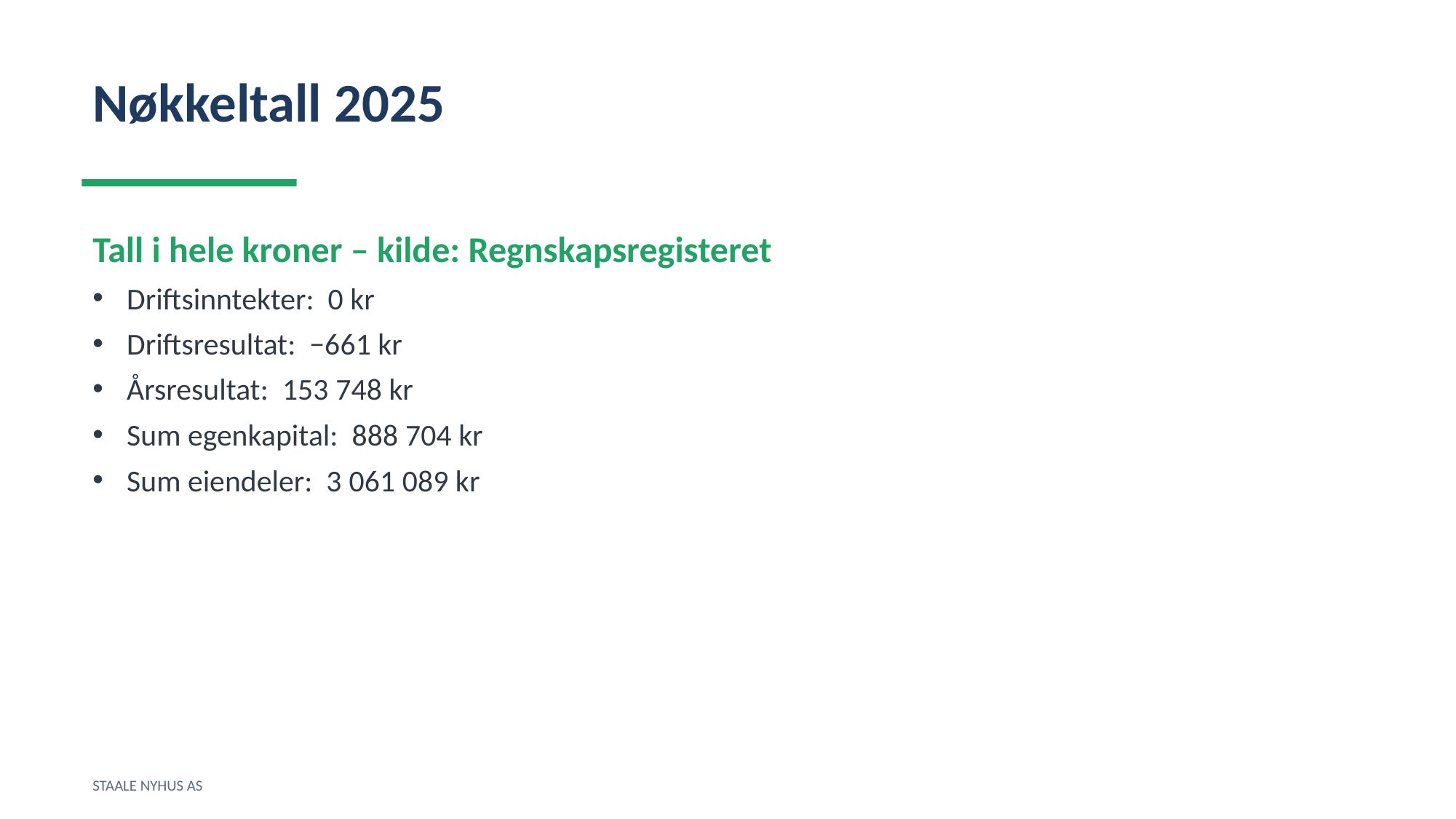

Nøkkeltall 2025

Tall i hele kroner – kilde: Regnskapsregisteret
Driftsinntekter:  0 kr
Driftsresultat:  −661 kr
Årsresultat:  153 748 kr
Sum egenkapital:  888 704 kr
Sum eiendeler:  3 061 089 kr
STAALE NYHUS AS